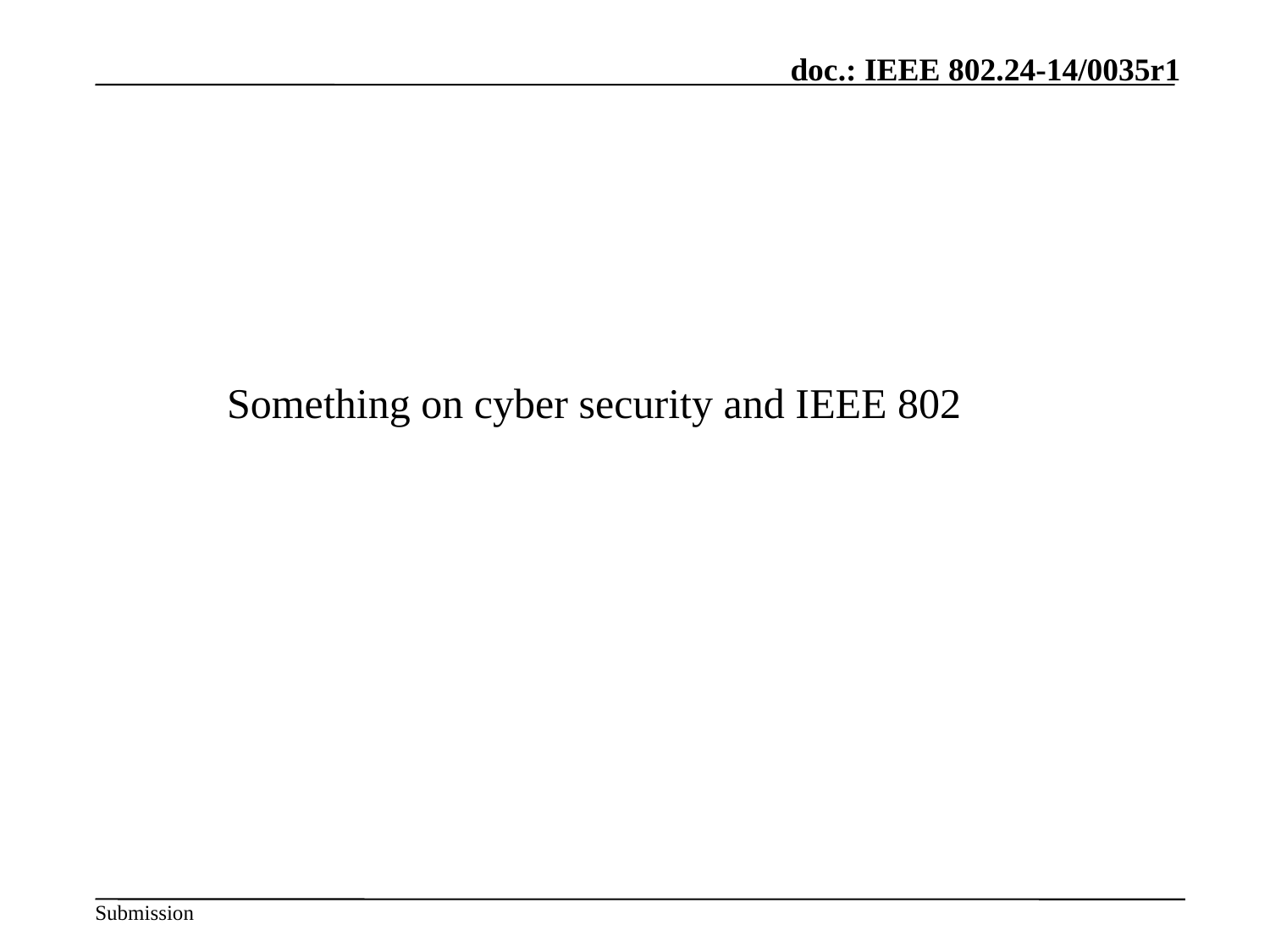

#
Something on cyber security and IEEE 802